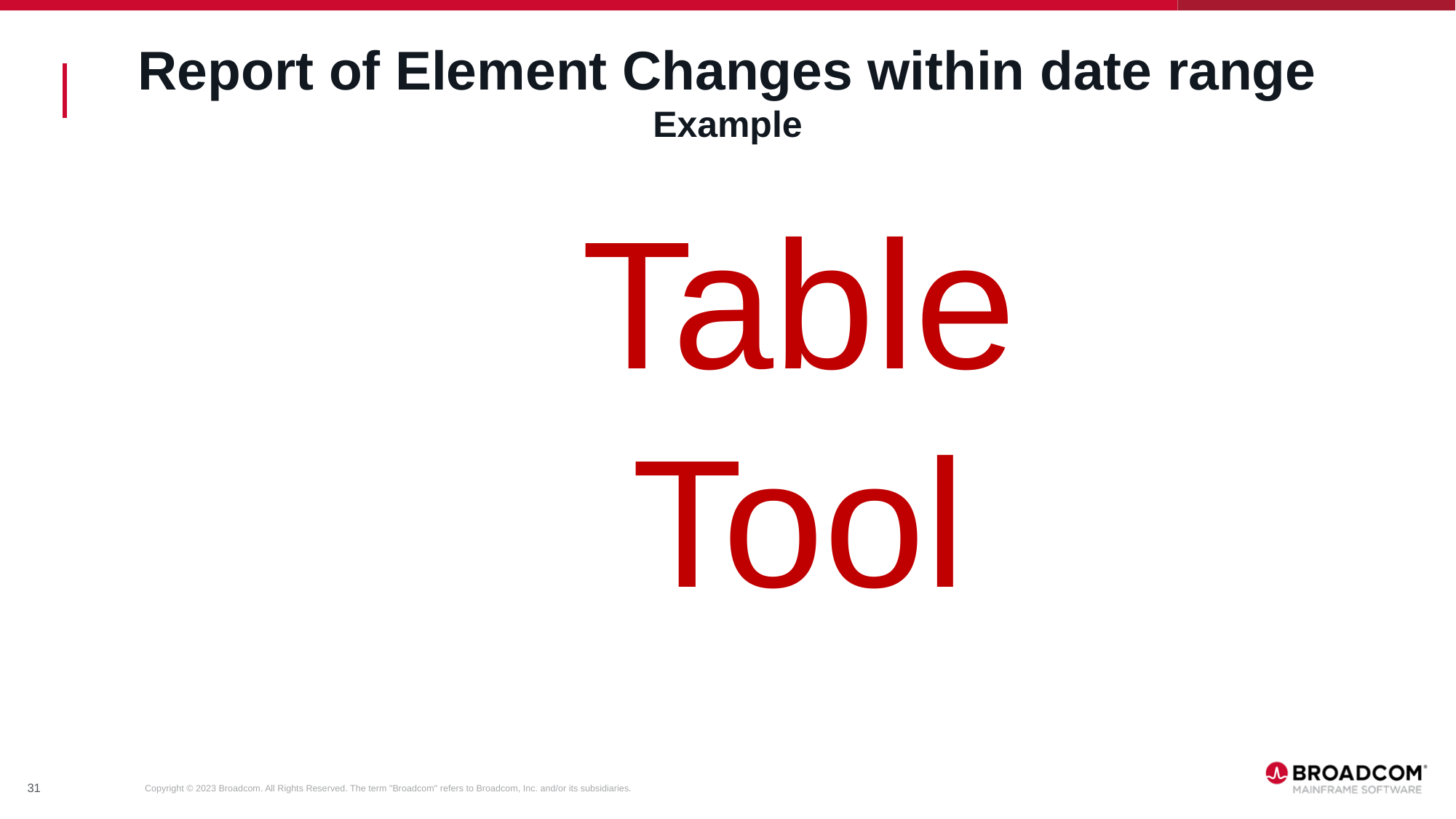

# Report of Element Changes within date range Example
Table Tool